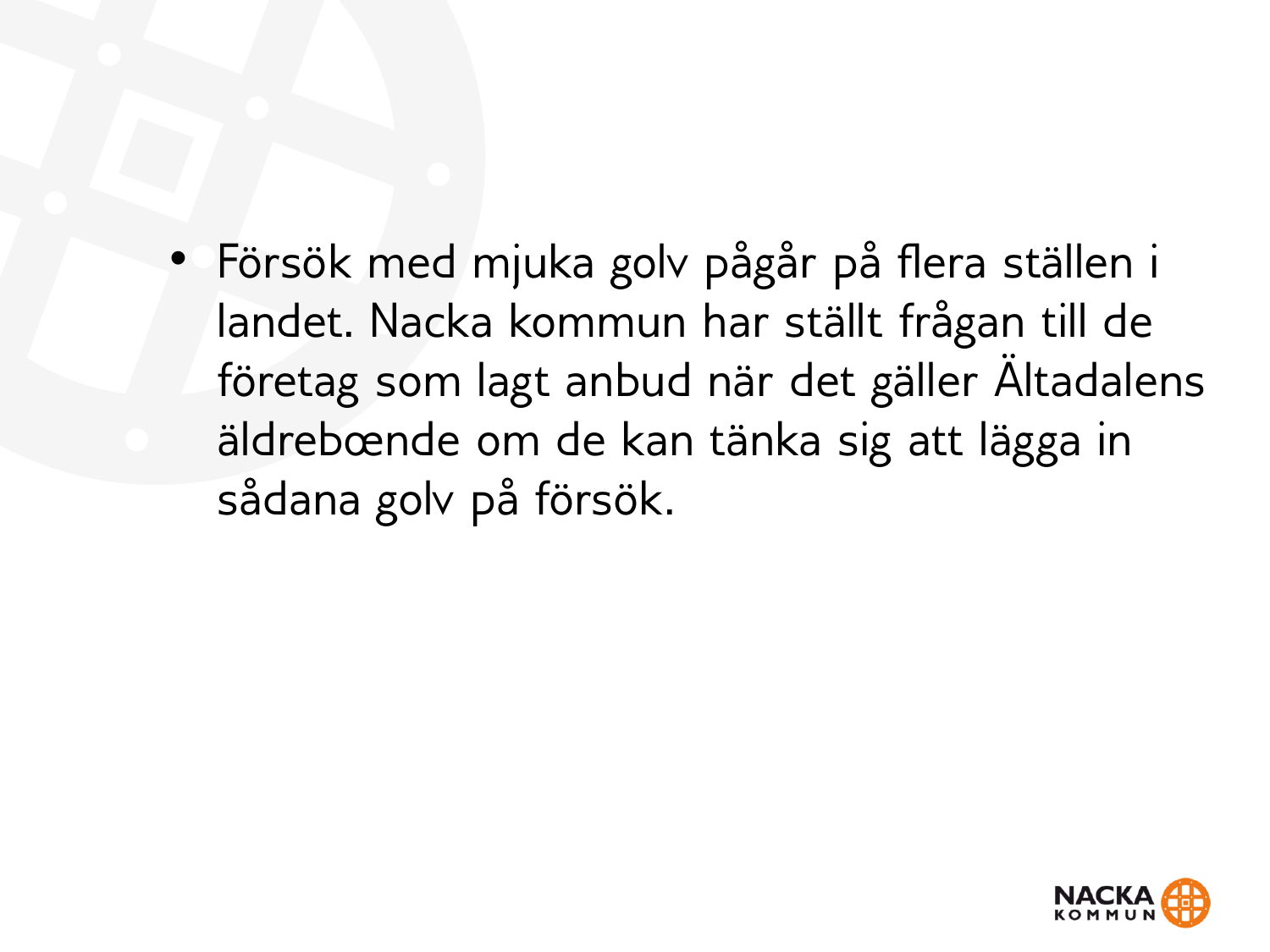

#
Försök med mjuka golv pågår på flera ställen i landet. Nacka kommun har ställt frågan till de företag som lagt anbud när det gäller Ältadalens äldreboende om de kan tänka sig att lägga in sådana golv på försök.